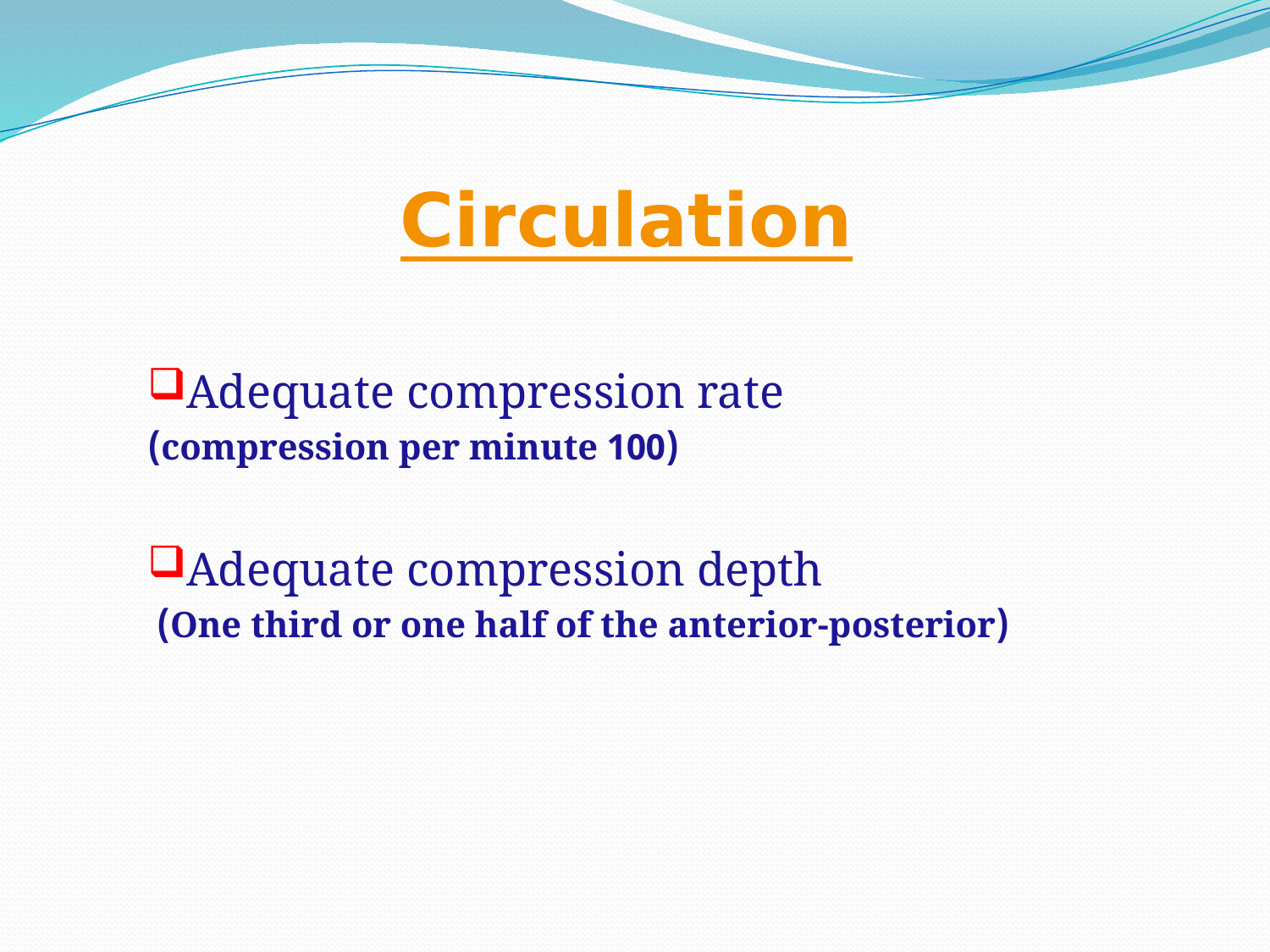

# Circulation
Adequate compression rate
(100 compression per minute)

Adequate compression depth
(One third or one half of the anterior-posterior)